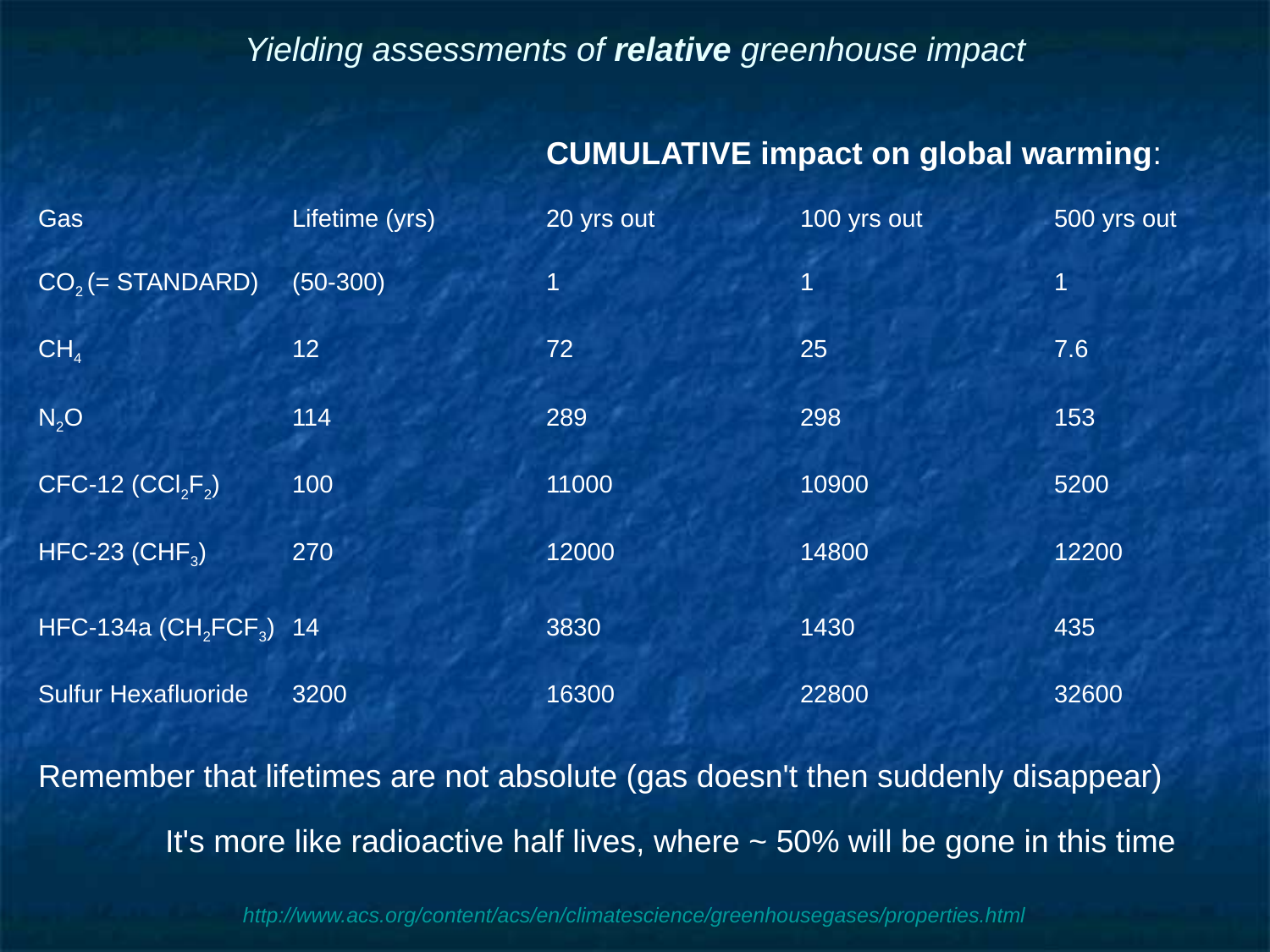

# Yielding assessments of relative greenhouse impact
				CUMULATIVE impact on global warming:

Gas		Lifetime (yrs)	20 yrs out		100 yrs out		500 yrs out

CO2 (= STANDARD)	(50-300)		1		1		1

CH4		12		72		25		7.6
N2O		114		289		298		153

CFC-12 (CCl2F2)	100		11000		10900		5200

HFC-23 (CHF3)	270		12000		14800		12200

HFC-134a (CH2FCF3)	14		3830		1430		435

Sulfur Hexafluoride	3200		16300		22800		32600

Remember that lifetimes are not absolute (gas doesn't then suddenly disappear)

	It's more like radioactive half lives, where ~ 50% will be gone in this time
http://www.acs.org/content/acs/en/climatescience/greenhousegases/properties.html